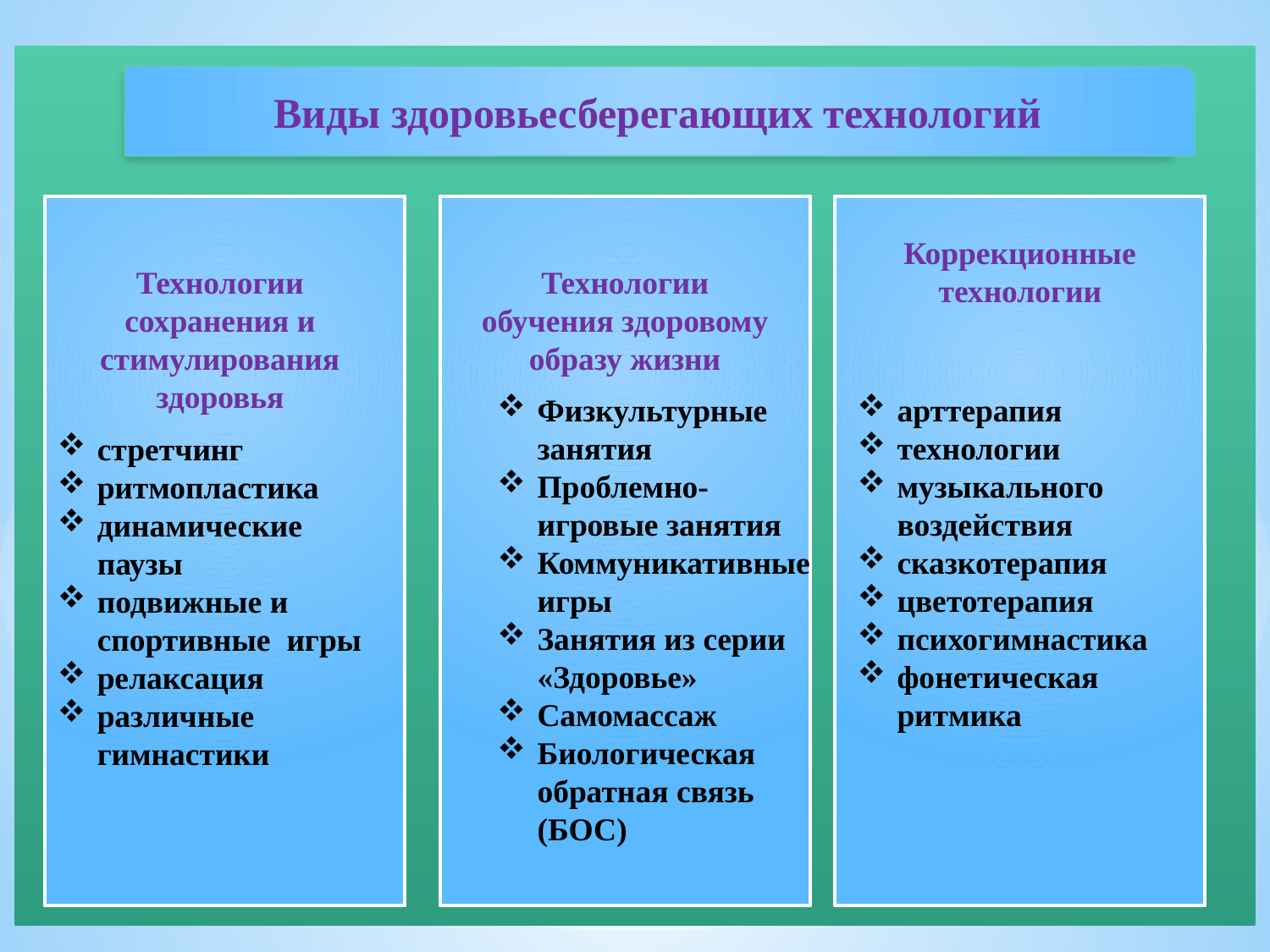

Виды здоровьесберегающих технологий

Коррекционные технологии
Технологии сохранения и стимулирования здоровья
Технологии обучения здоровому образу жизни
Физкультурные занятия
Проблемно-игровые занятия
Коммуникативные игры
Занятия из серии «Здоровье»
Самомассаж
Биологическая обратная связь (БОС)
арттерапия
технологии
музыкального воздействия
сказкотерапия
цветотерапия
психогимнастика
фонетическая ритмика
стретчинг
ритмопластика
динамические паузы
подвижные и спортивные  игры
релаксация
различные гимнастики